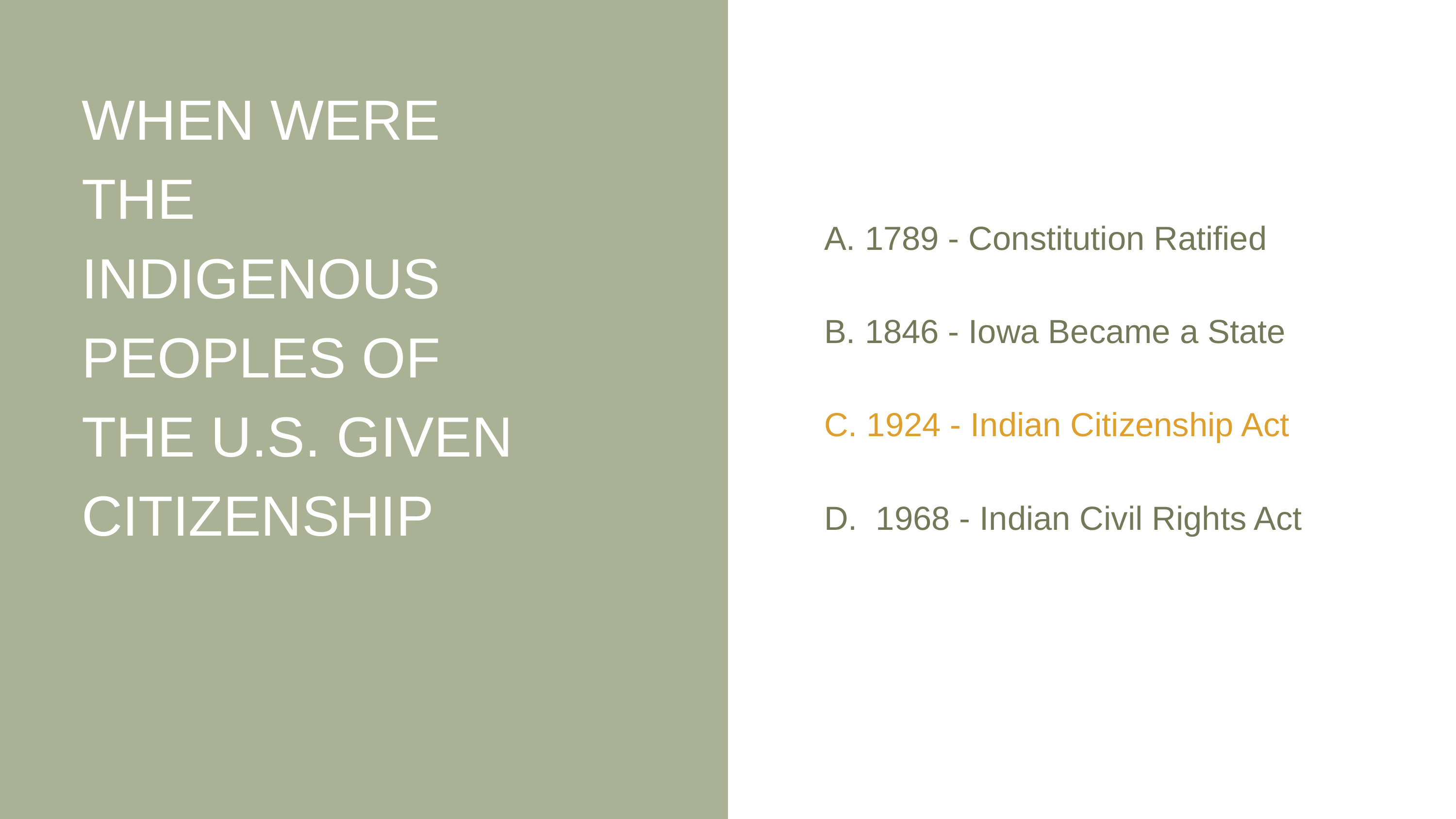

WHEN WERE THE INDIGENOUS PEOPLES OF THE U.S. GIVEN CITIZENSHIP
A. 1789 - Constitution Ratified

B. 1846 - Iowa Became a State

C. 1924 - Indian Citizenship Act

D.  1968 - Indian Civil Rights Act